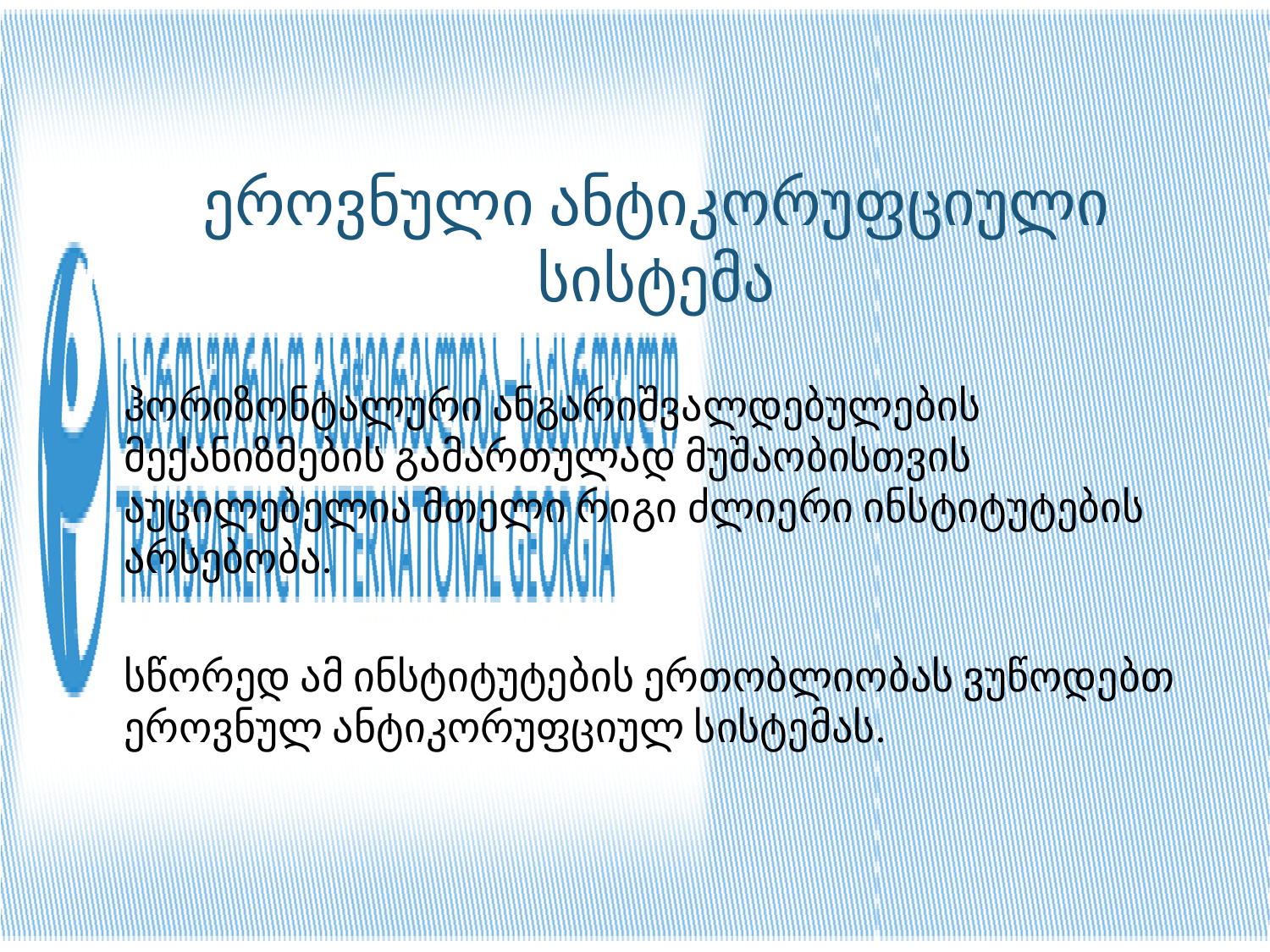

# ეროვნული ანტიკორუფციული სისტემა

	ჰორიზონტალური ანგარიშვალდებულების მექანიზმების გამართულად მუშაობისთვის აუცილებელია მთელი რიგი ძლიერი ინსტიტუტების არსებობა.

	სწორედ ამ ინსტიტუტების ერთობლიობას ვუწოდებთ ეროვნულ ანტიკორუფციულ სისტემას.